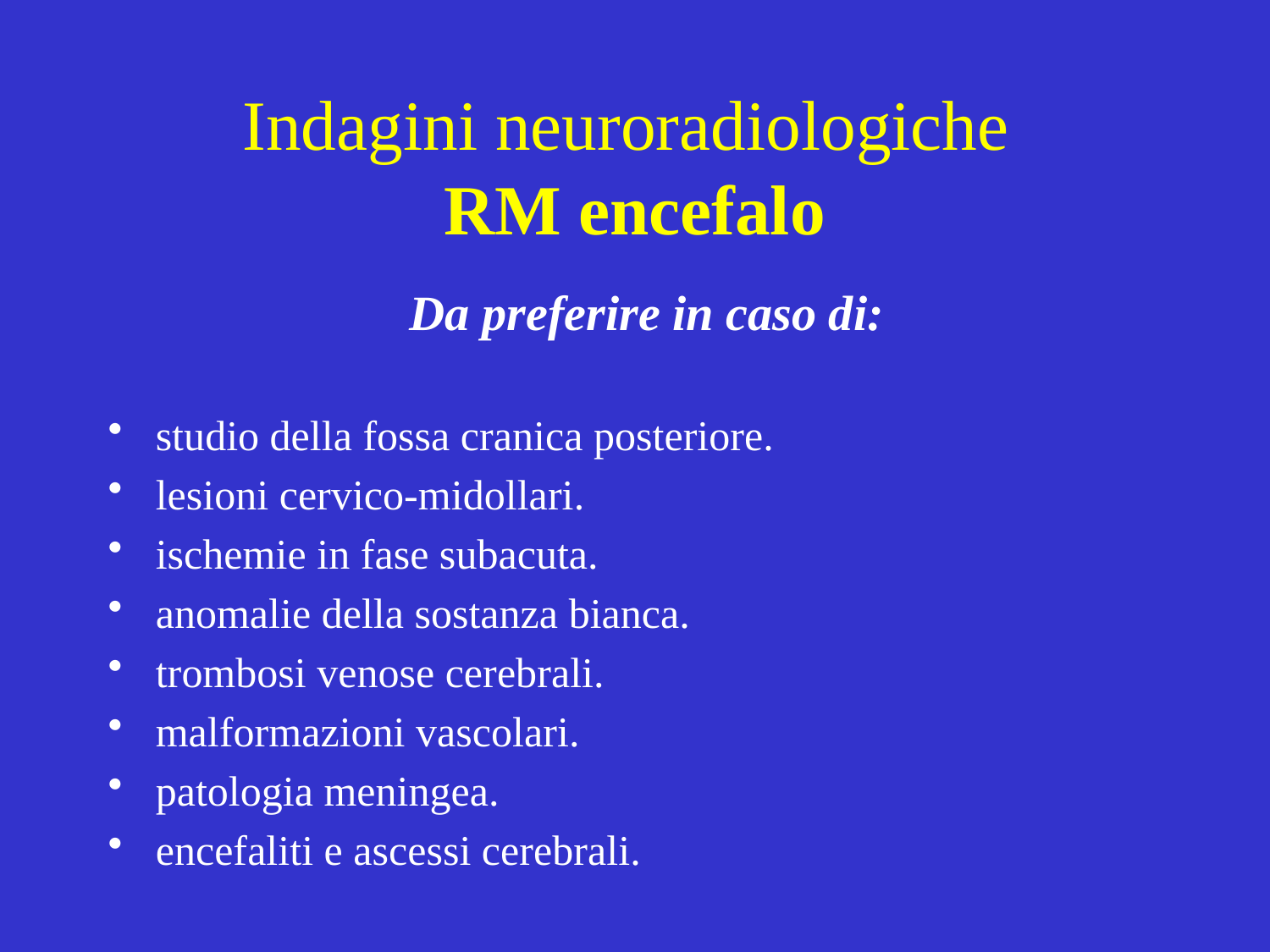

Indagini neuroradiologiche
RM encefalo
			Da preferire in caso di:

studio della fossa cranica posteriore.
lesioni cervico-midollari.
ischemie in fase subacuta.
anomalie della sostanza bianca.
trombosi venose cerebrali.
malformazioni vascolari.
patologia meningea.
encefaliti e ascessi cerebrali.